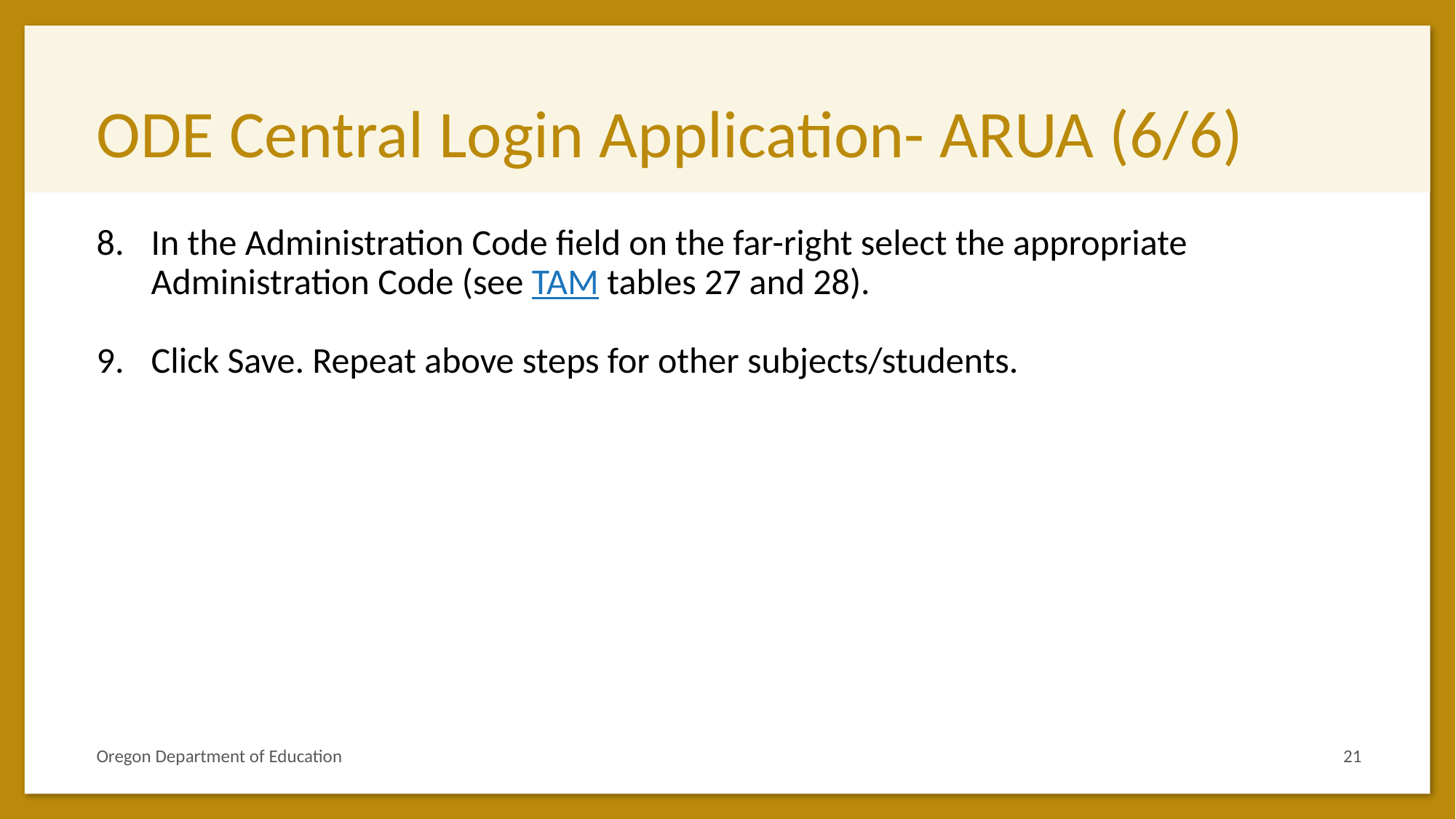

# ODE Central Login Application- ARUA (6/6)
In the Administration Code field on the far-right select the appropriate Administration Code (see TAM tables 27 and 28).

Click Save. Repeat above steps for other subjects/students.

21